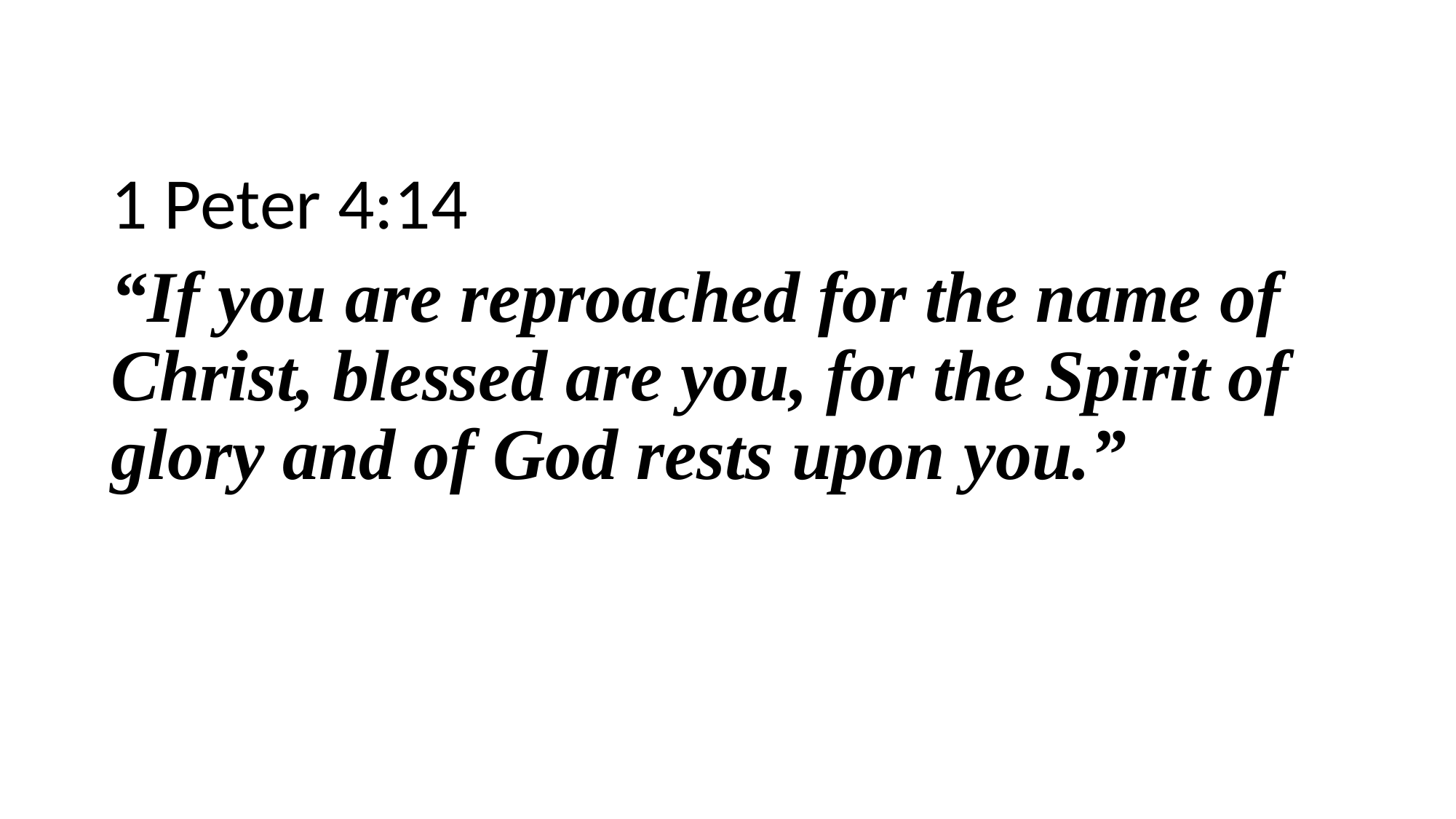

1 Peter 4:14
“If you are reproached for the name of Christ, blessed are you, for the Spirit of glory and of God rests upon you.”